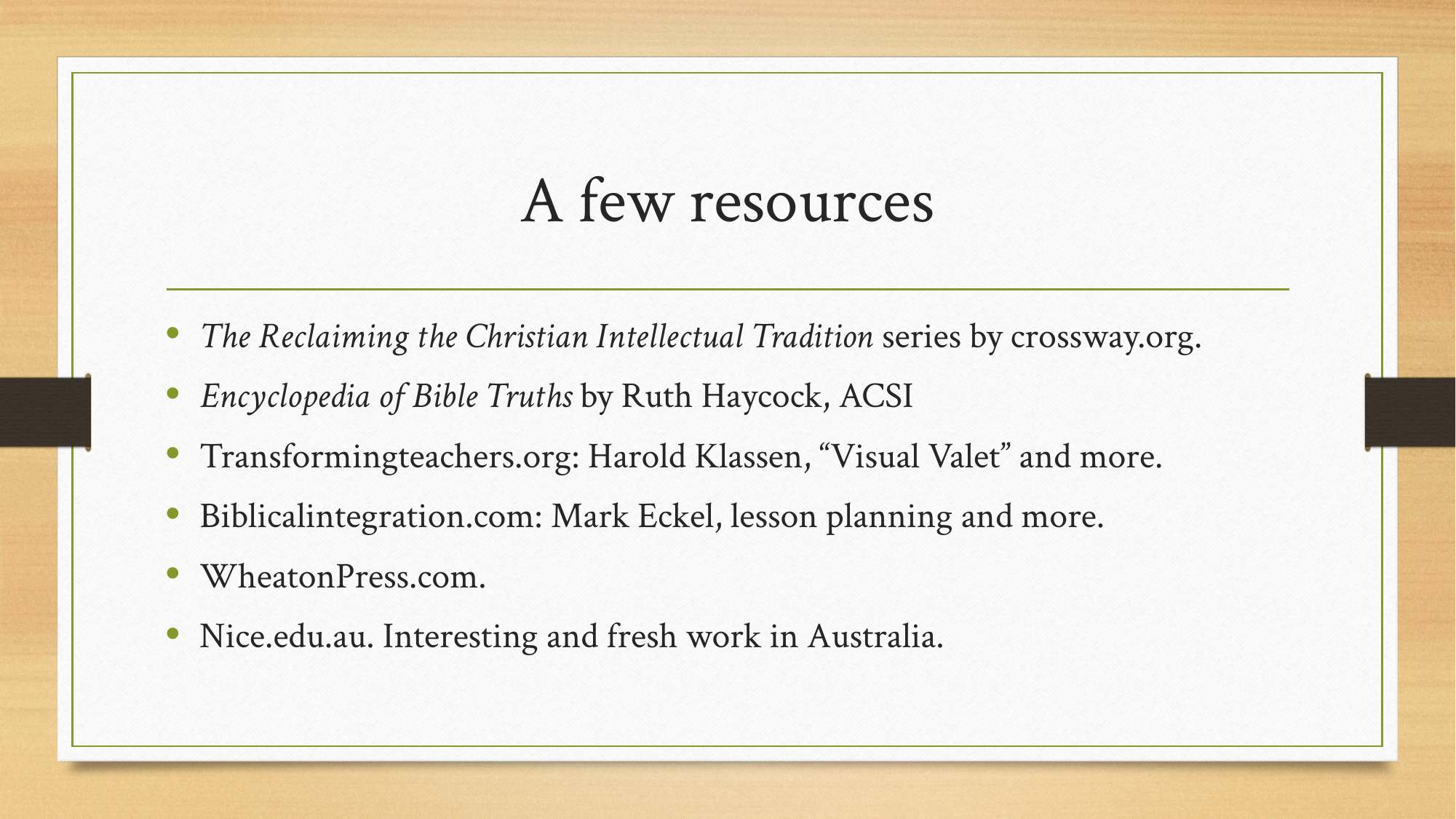

# A few resources
The Reclaiming the Christian Intellectual Tradition series by crossway.org.
Encyclopedia of Bible Truths by Ruth Haycock, ACSI
Transformingteachers.org: Harold Klassen, “Visual Valet” and more.
Biblicalintegration.com: Mark Eckel, lesson planning and more.
WheatonPress.com.
Nice.edu.au. Interesting and fresh work in Australia.